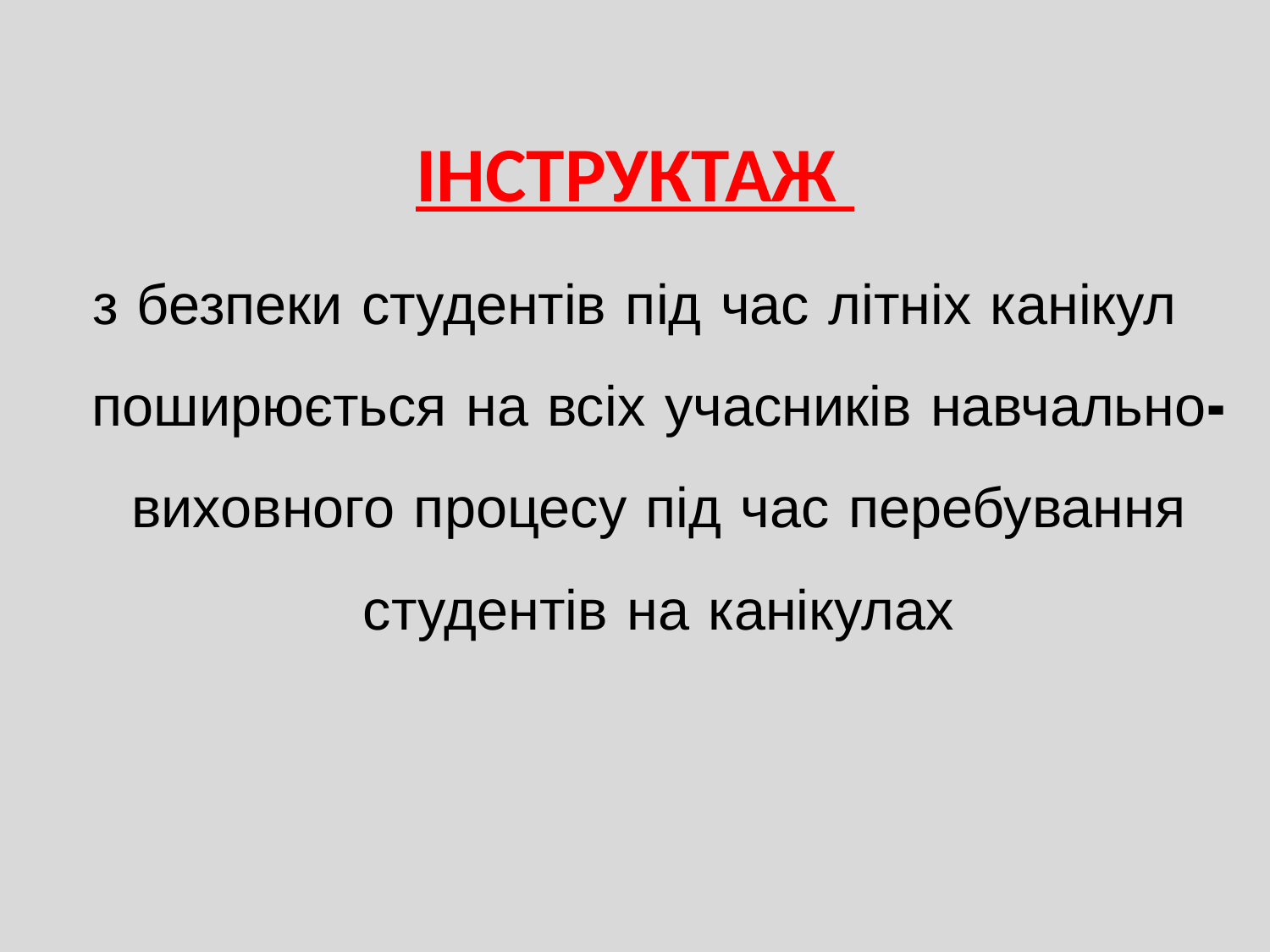

# ІНСТРУКТАЖ
з безпеки студентів під час літніх канікул поширюється на всіх учасників навчально-виховного процесу під час перебування студентів на канікулах